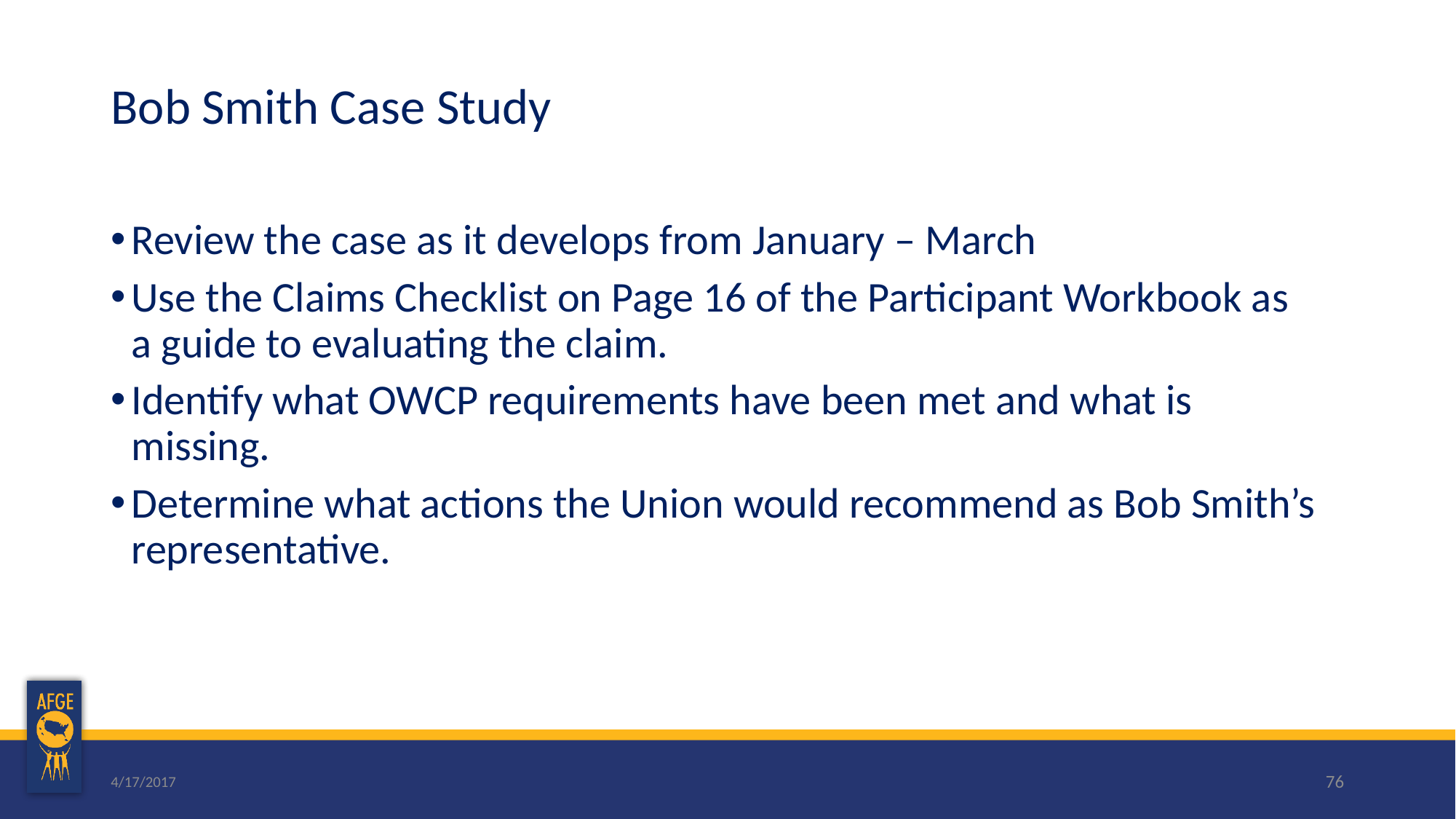

# Bob Smith Case Study
Review the case as it develops from January – March
Use the Claims Checklist on Page 16 of the Participant Workbook as a guide to evaluating the claim.
Identify what OWCP requirements have been met and what is missing.
Determine what actions the Union would recommend as Bob Smith’s representative.

4/17/2017

76